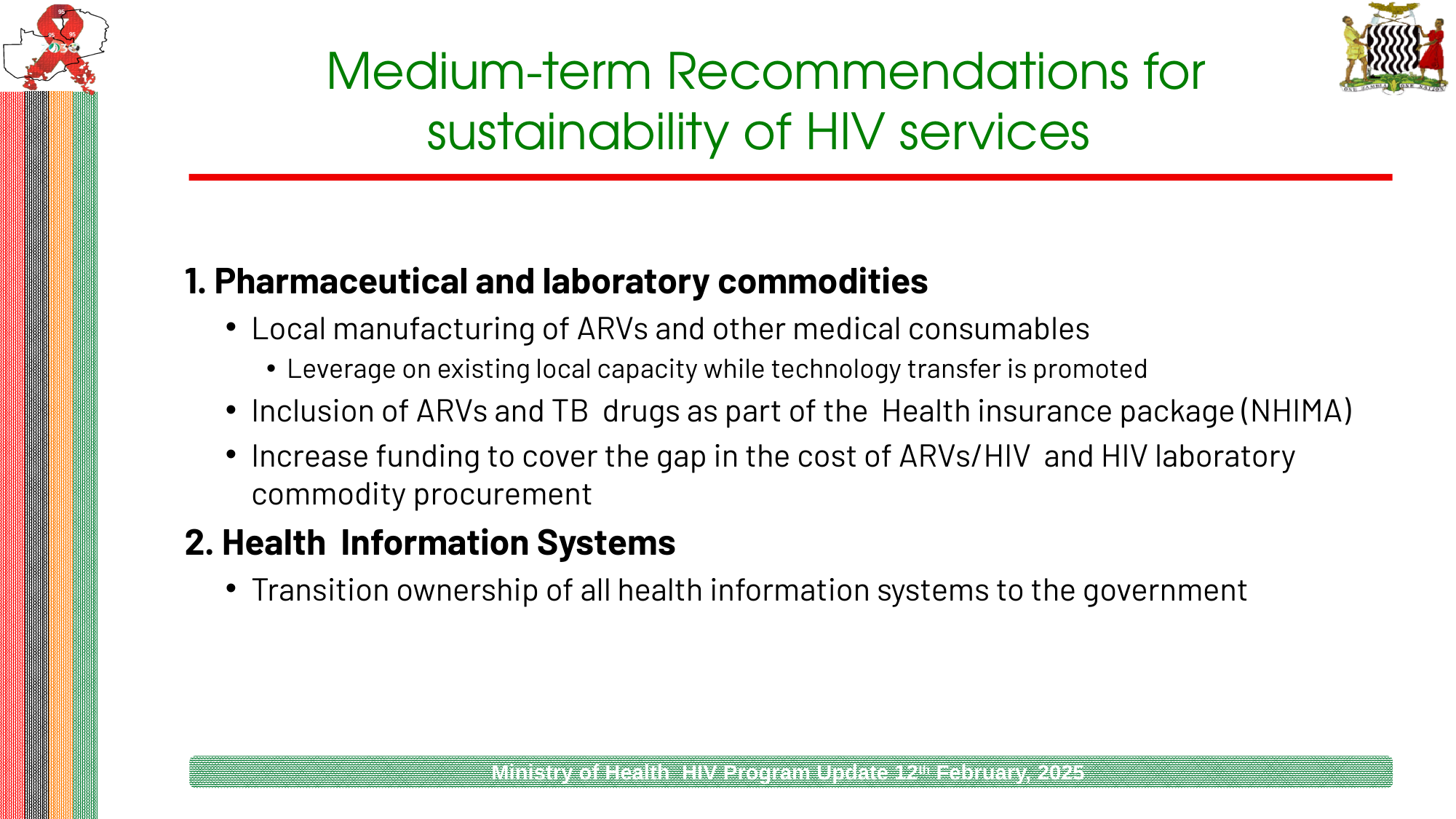

# Medium-term Recommendations for sustainability of HIV services
1. Pharmaceutical and laboratory commodities
Local manufacturing of ARVs and other medical consumables
Leverage on existing local capacity while technology transfer is promoted
Inclusion of ARVs and TB  drugs as part of the  Health insurance package (NHIMA)
Increase funding to cover the gap in the cost of ARVs/HIV  and HIV laboratory commodity procurement
2. Health  Information Systems
Transition ownership of all health information systems to the government